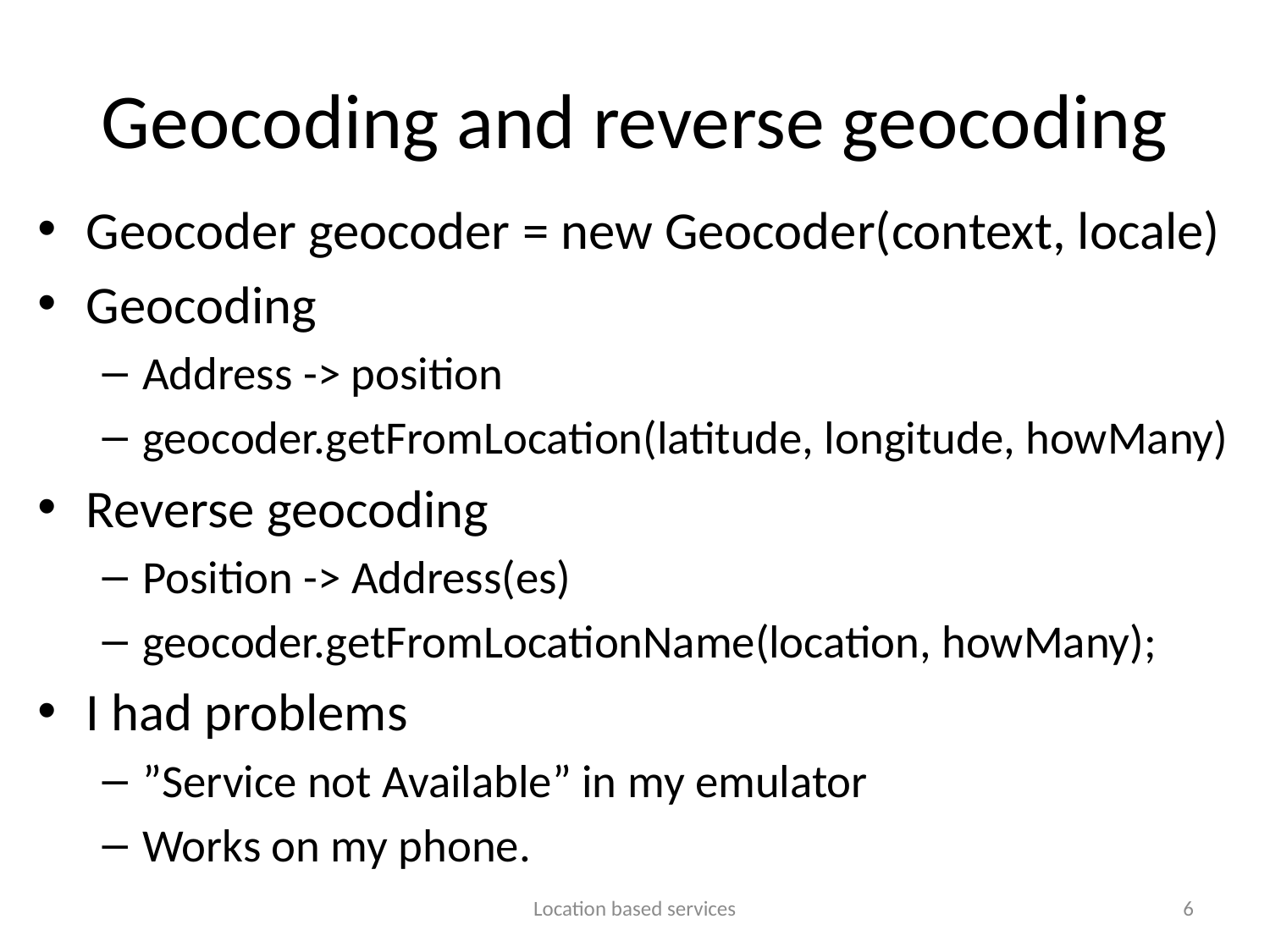

# Geocoding and reverse geocoding
Geocoder geocoder = new Geocoder(context, locale)
Geocoding
Address -> position
geocoder.getFromLocation(latitude, longitude, howMany)
Reverse geocoding
Position -> Address(es)
geocoder.getFromLocationName(location, howMany);
I had problems
”Service not Available” in my emulator
Works on my phone.
Location based services
6